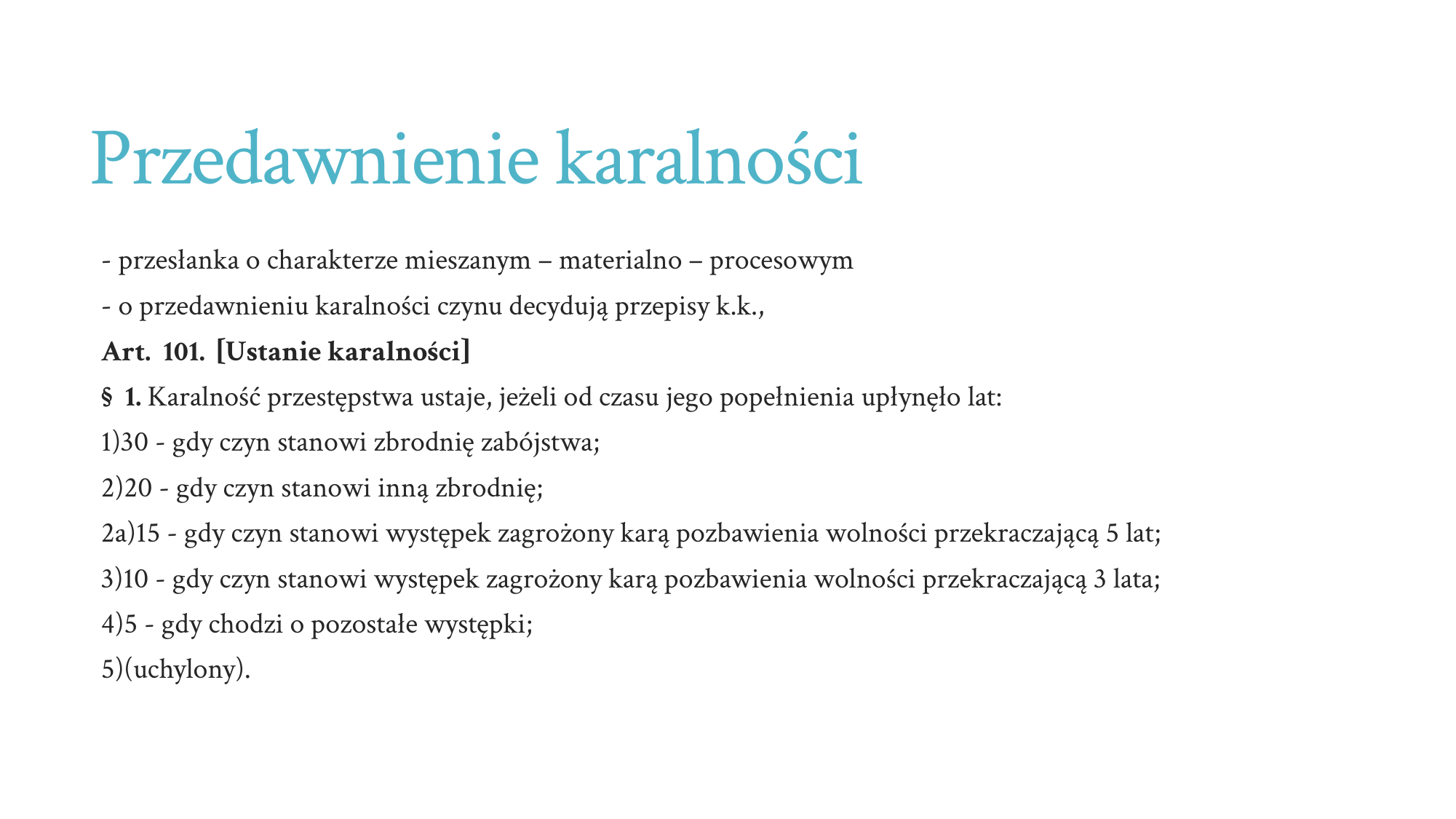

# Przedawnienie karalności
- przesłanka o charakterze mieszanym – materialno – procesowym
- o przedawnieniu karalności czynu decydują przepisy k.k.,
Art.  101.  [Ustanie karalności]
§  1. Karalność przestępstwa ustaje, jeżeli od czasu jego popełnienia upłynęło lat:
1)30 - gdy czyn stanowi zbrodnię zabójstwa;
2)20 - gdy czyn stanowi inną zbrodnię;
2a)15 - gdy czyn stanowi występek zagrożony karą pozbawienia wolności przekraczającą 5 lat;
3)10 - gdy czyn stanowi występek zagrożony karą pozbawienia wolności przekraczającą 3 lata;
4)5 - gdy chodzi o pozostałe występki;
5)(uchylony).